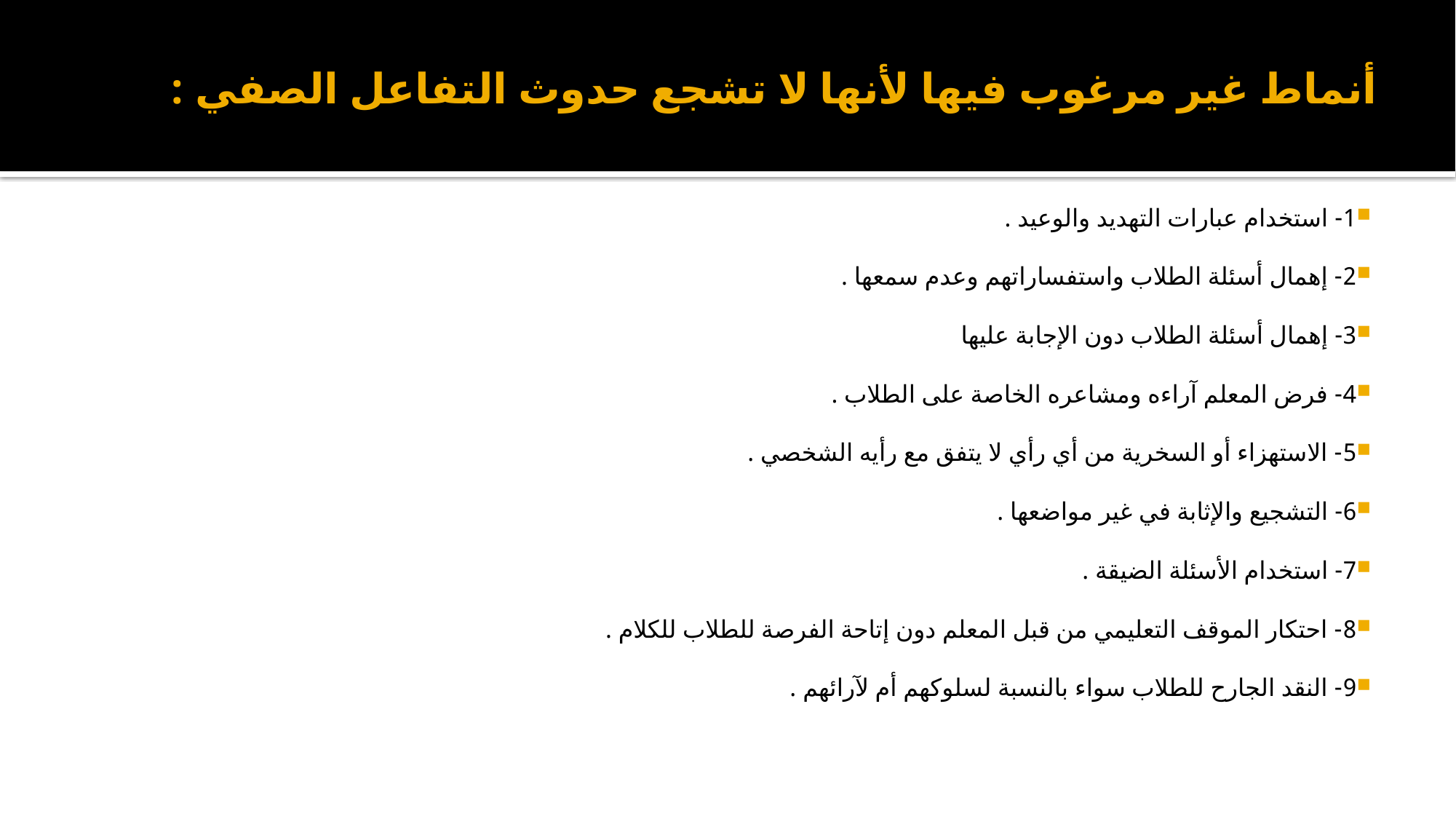

# أنماط غير مرغوب فيها لأنها لا تشجع حدوث التفاعل الصفي :
1- استخدام عبارات التهديد والوعيد .
2- إهمال أسئلة الطلاب واستفساراتهم وعدم سمعها .
3- إهمال أسئلة الطلاب دون الإجابة عليها
4- فرض المعلم آراءه ومشاعره الخاصة على الطلاب .
5- الاستهزاء أو السخرية من أي رأي لا يتفق مع رأيه الشخصي .
6- التشجيع والإثابة في غير مواضعها .
7- استخدام الأسئلة الضيقة .
8- احتكار الموقف التعليمي من قبل المعلم دون إتاحة الفرصة للطلاب للكلام .
9- النقد الجارح للطلاب سواء بالنسبة لسلوكهم أم لآرائهم .